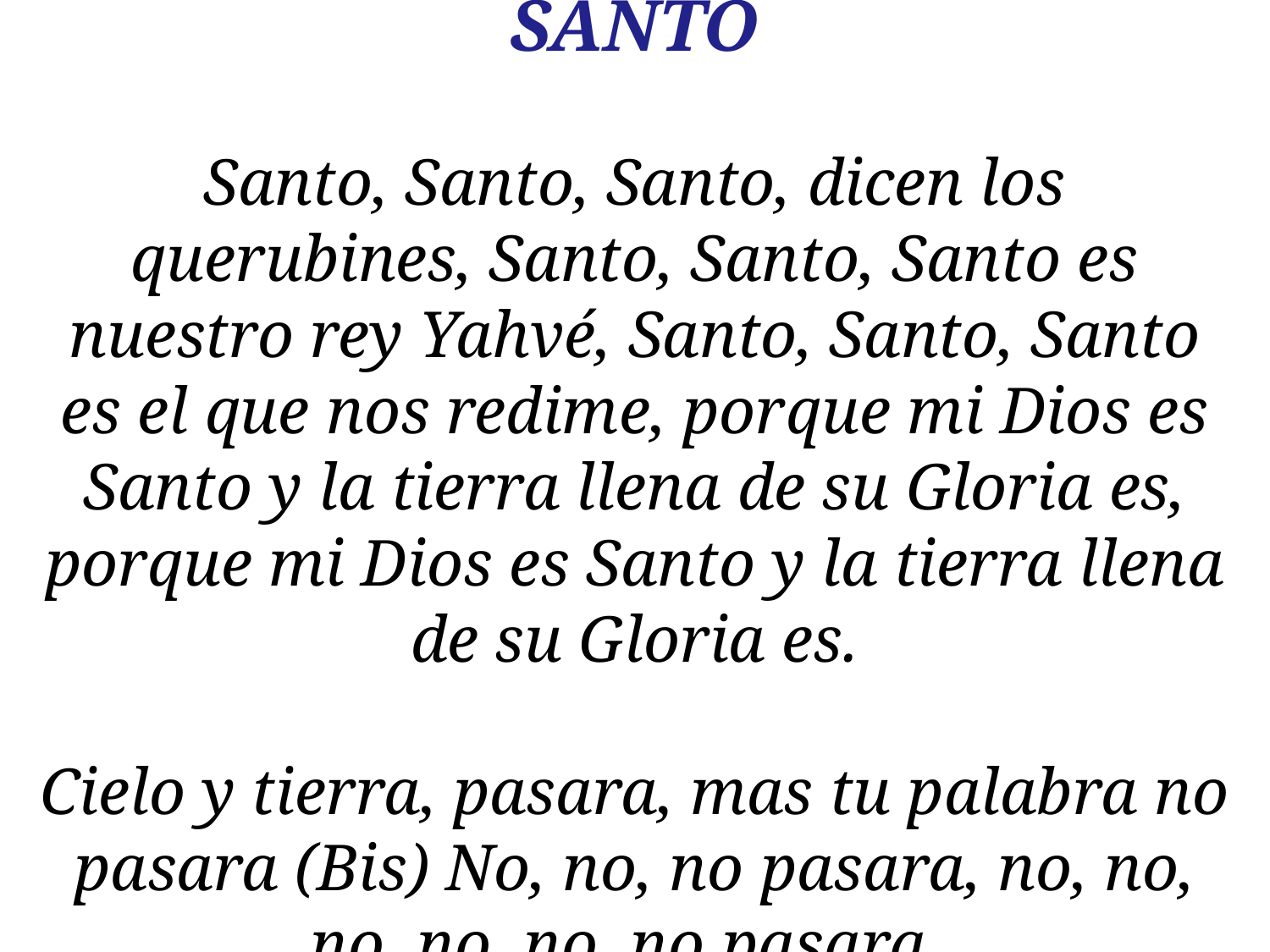

SANTO

Santo, Santo, Santo, dicen los querubines, Santo, Santo, Santo es nuestro rey Yahvé, Santo, Santo, Santo es el que nos redime, por	que mi Dios es Santo y la tierra llena de su Gloria es, por	que mi Dios es Santo y la tierra llena de su Gloria es.

Cielo y tierra, pasara, mas tu palabra no pasara (Bis) No, no, no pasara, no, no, no, no, no, no pasara.